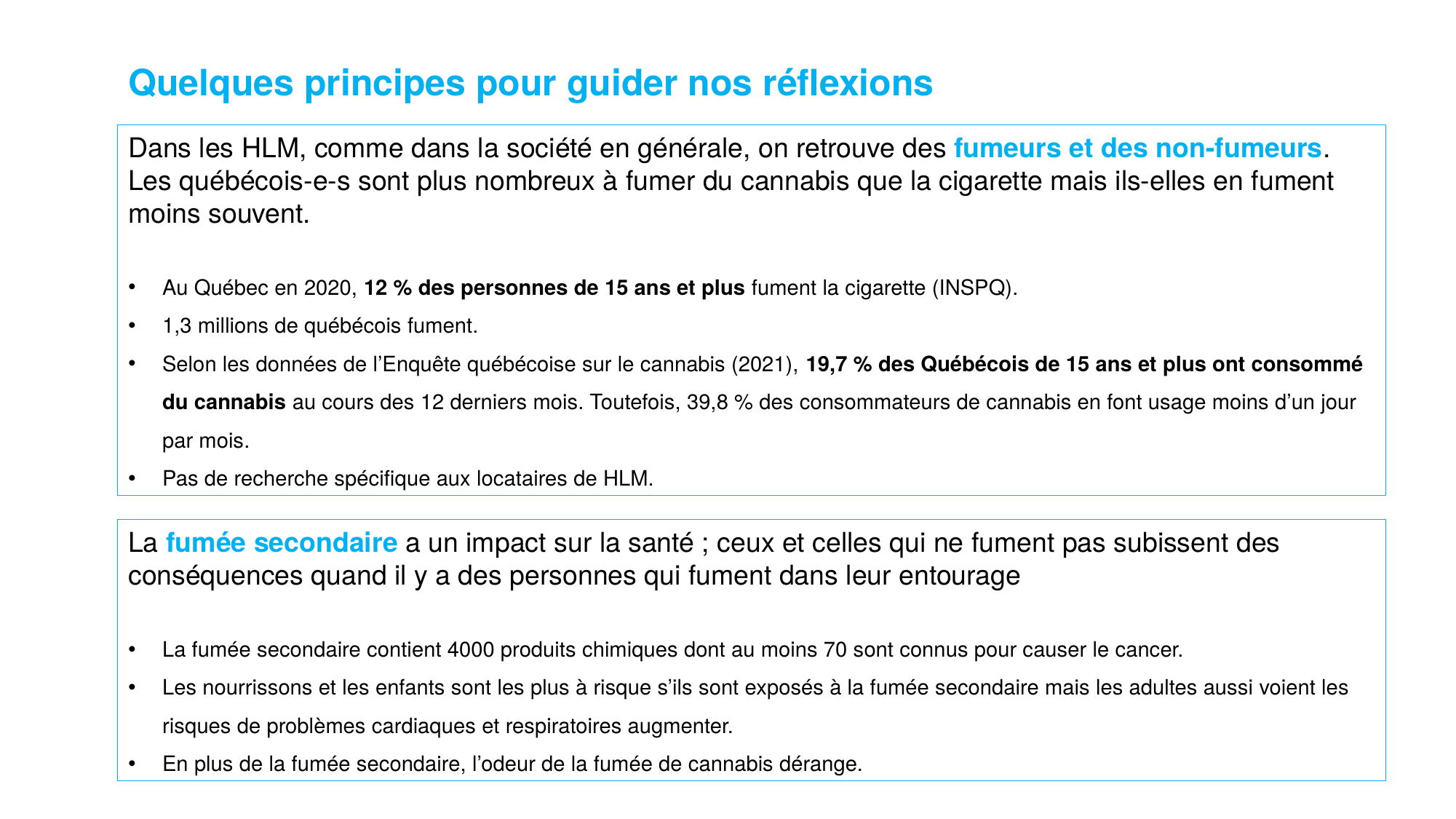

Quelques principes pour guider nos réflexions
Dans les HLM, comme dans la société en générale, on retrouve des fumeurs et des non-fumeurs. Les québécois-e-s sont plus nombreux à fumer du cannabis que la cigarette mais ils-elles en fument moins souvent.
Au Québec en 2020, 12 % des personnes de 15 ans et plus fument la cigarette (INSPQ).
1,3 millions de québécois fument.
Selon les données de l’Enquête québécoise sur le cannabis (2021), 19,7 % des Québécois de 15 ans et plus ont consommé du cannabis au cours des 12 derniers mois. Toutefois, 39,8 % des consommateurs de cannabis en font usage moins d’un jour par mois.
Pas de recherche spécifique aux locataires de HLM.
La fumée secondaire a un impact sur la santé ; ceux et celles qui ne fument pas subissent des conséquences quand il y a des personnes qui fument dans leur entourage
La fumée secondaire contient 4000 produits chimiques dont au moins 70 sont connus pour causer le cancer.
Les nourrissons et les enfants sont les plus à risque s’ils sont exposés à la fumée secondaire mais les adultes aussi voient les risques de problèmes cardiaques et respiratoires augmenter.
En plus de la fumée secondaire, l’odeur de la fumée de cannabis dérange.